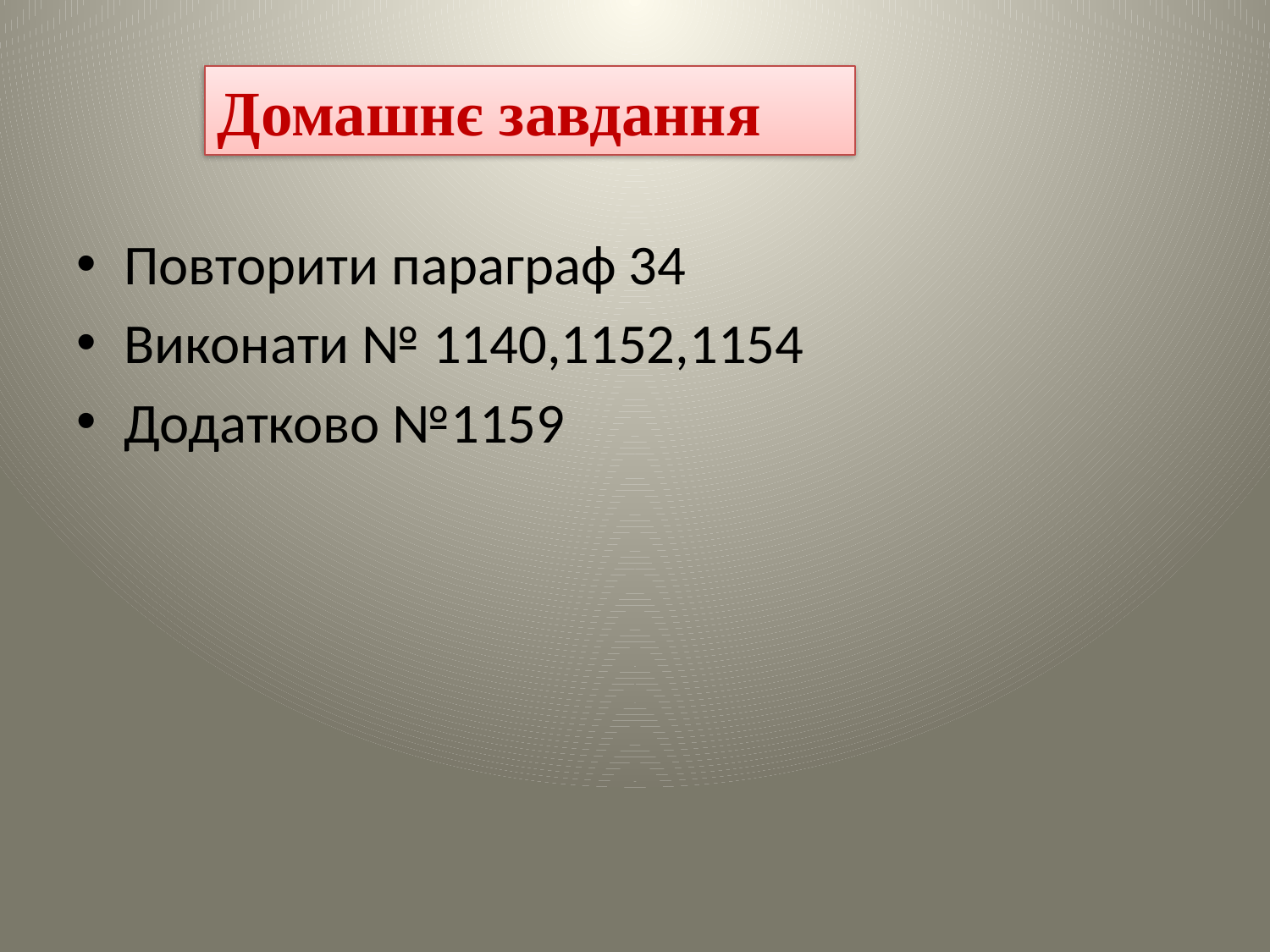

Домашнє завдання
Повторити параграф 34
Виконати № 1140,1152,1154
Додатково №1159